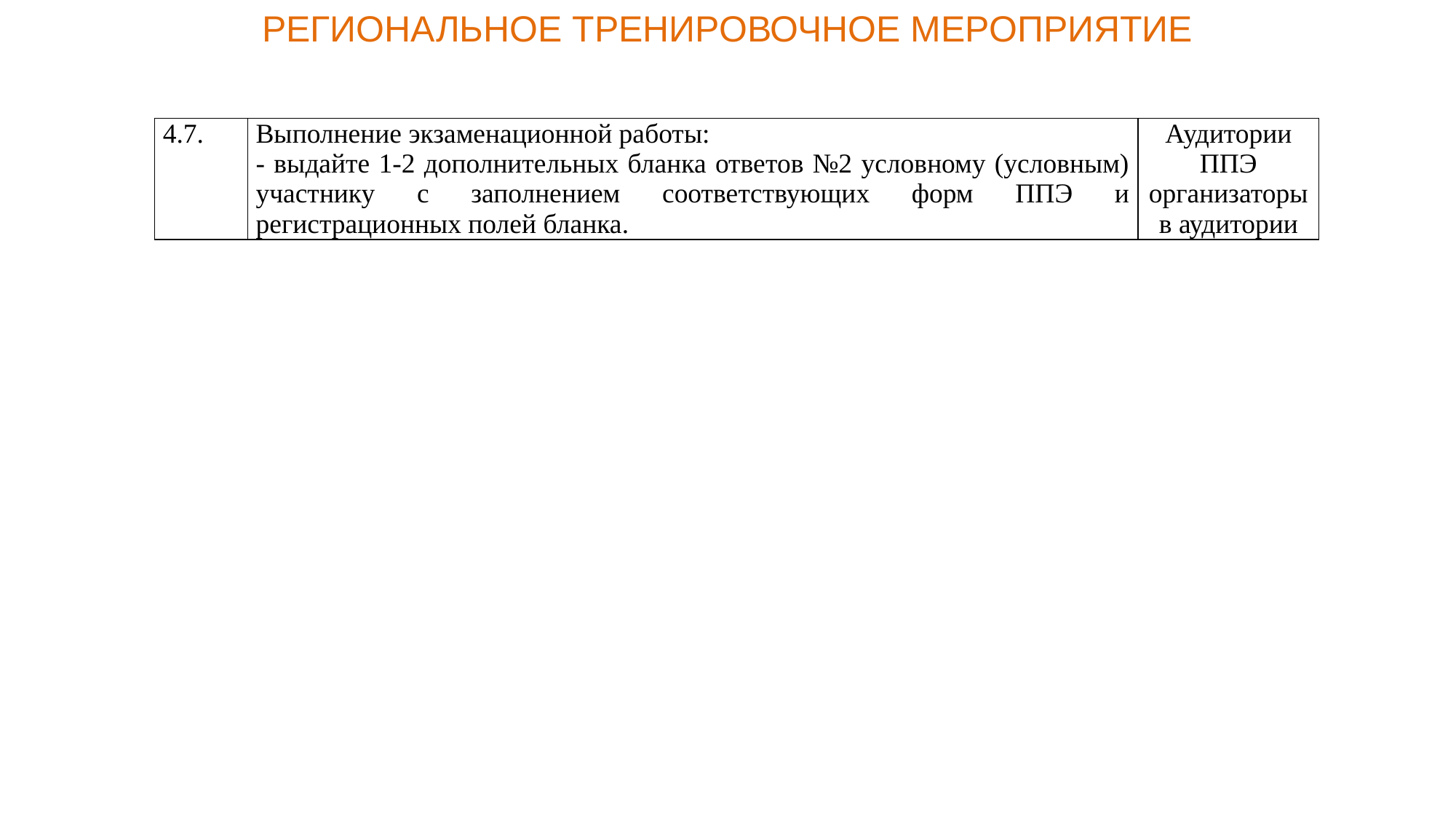

РЕГИОНАЛЬНОЕ ТРЕНИРОВОЧНОЕ МЕРОПРИЯТИЕ
| 4.7. | Выполнение экзаменационной работы: - выдайте 1-2 дополнительных бланка ответов №2 условному (условным) участнику с заполнением соответствующих форм ППЭ и регистрационных полей бланка. | Аудитории ППЭ организаторы в аудитории |
| --- | --- | --- |